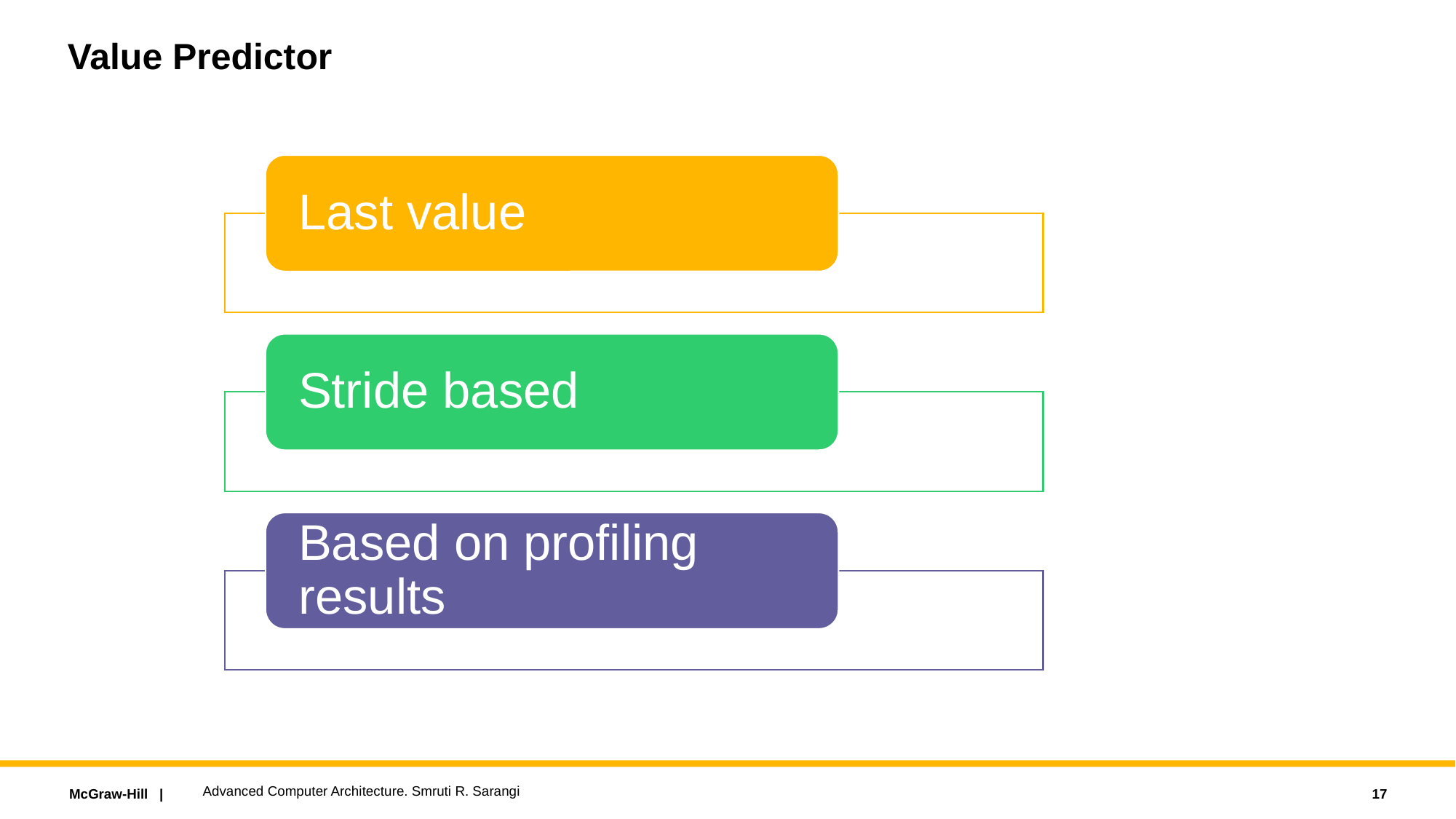

# Value Predictor
Last value
Stride based
Based on profiling results
Advanced Computer Architecture. Smruti R. Sarangi
17